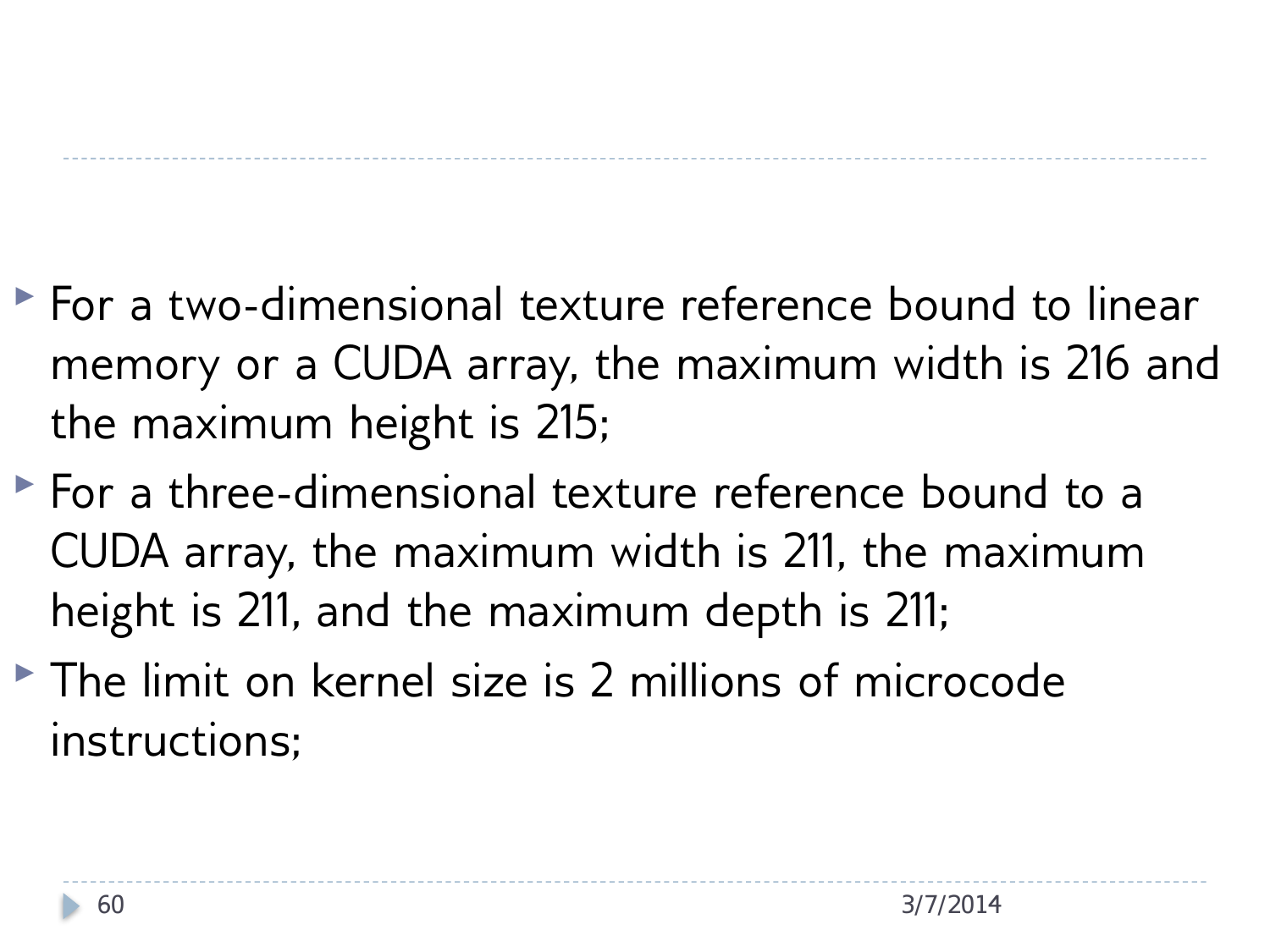

#
For a two-dimensional texture reference bound to linear memory or a CUDA array, the maximum width is 216 and the maximum height is 215;
For a three-dimensional texture reference bound to a CUDA array, the maximum width is 211, the maximum height is 211, and the maximum depth is 211;
The limit on kernel size is 2 millions of microcode instructions;

60
3/7/2014